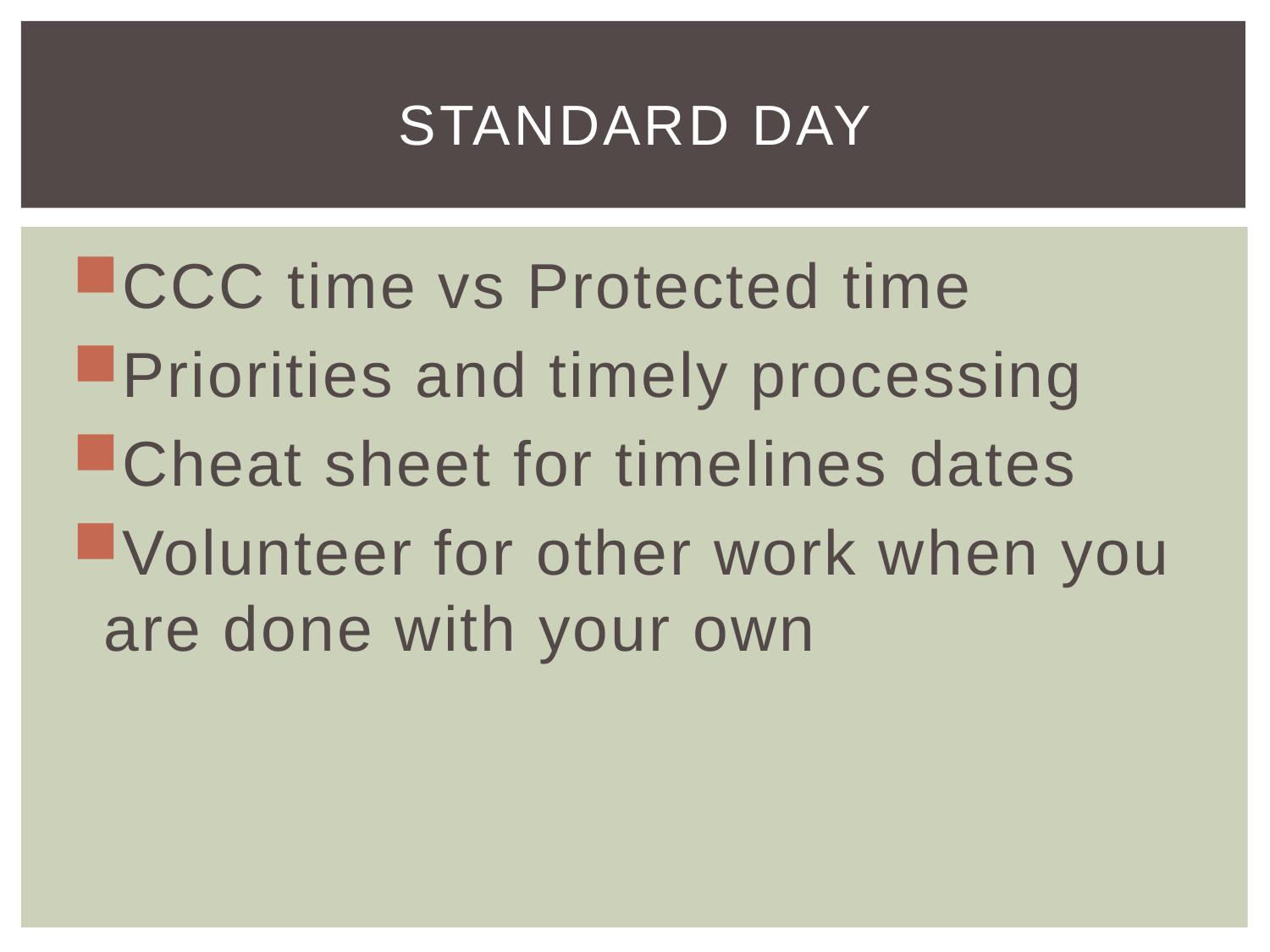

# Standard Day
CCC time vs Protected time
Priorities and timely processing
Cheat sheet for timelines dates
Volunteer for other work when you are done with your own